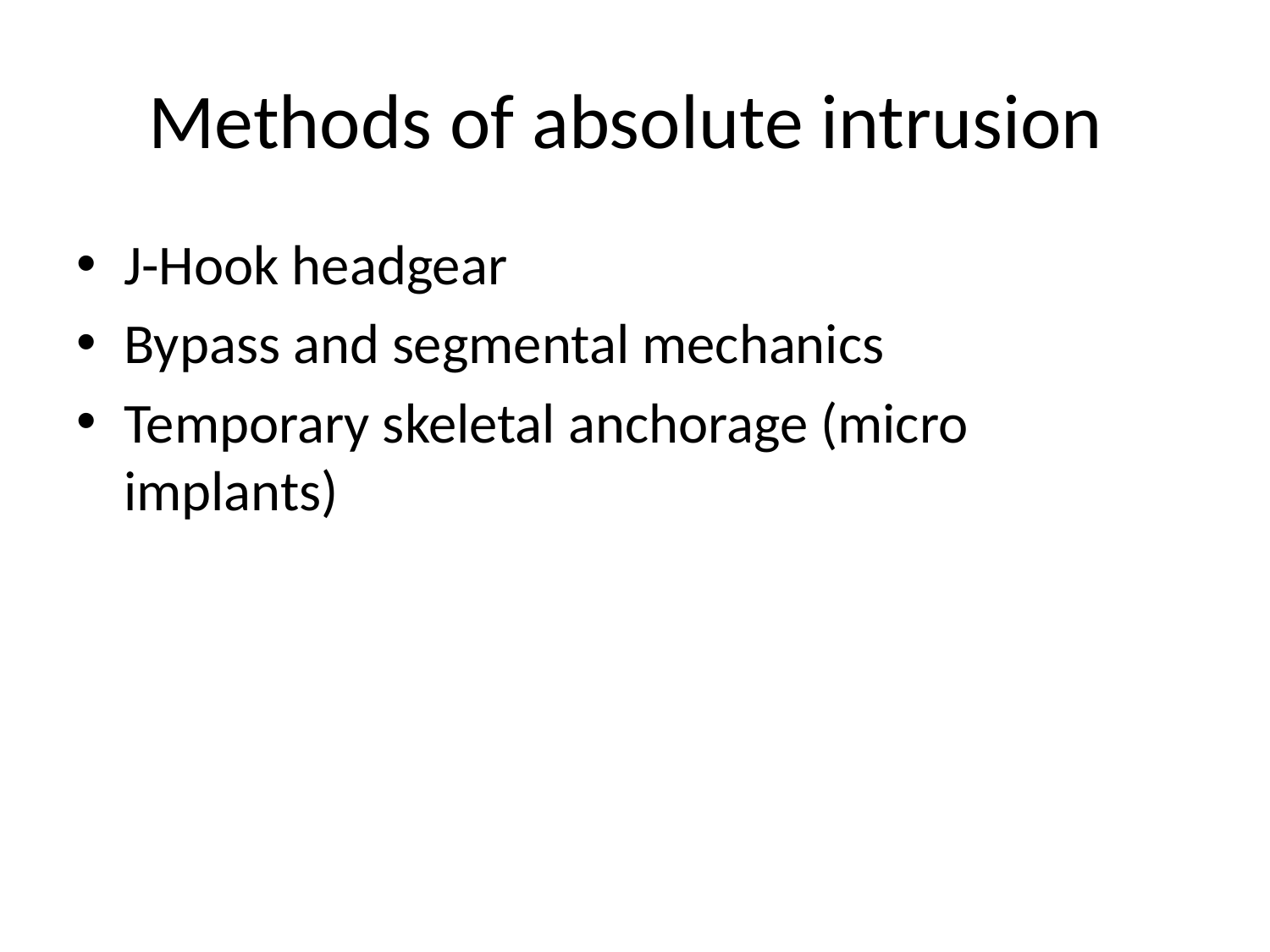

# Methods of absolute intrusion
J-Hook headgear
Bypass and segmental mechanics
Temporary skeletal anchorage (micro implants)